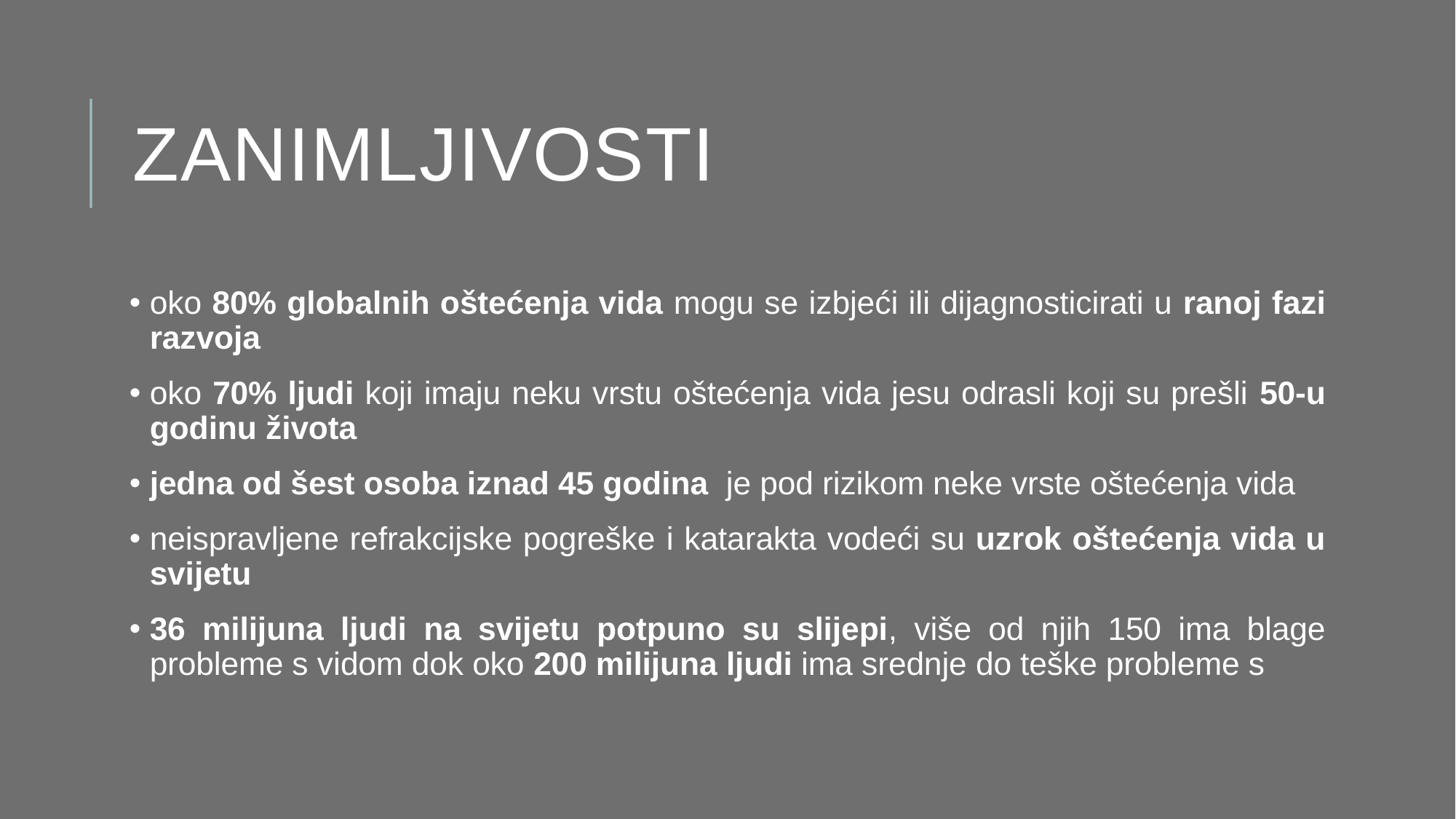

Zanimljivosti
oko 80% globalnih oštećenja vida mogu se izbjeći ili dijagnosticirati u ranoj fazi razvoja
oko 70% ljudi koji imaju neku vrstu oštećenja vida jesu odrasli koji su prešli 50-u godinu života
jedna od šest osoba iznad 45 godina  je pod rizikom neke vrste oštećenja vida
neispravljene refrakcijske pogreške i katarakta vodeći su uzrok oštećenja vida u svijetu
36 milijuna ljudi na svijetu potpuno su slijepi, više od njih 150 ima blage probleme s vidom dok oko 200 milijuna ljudi ima srednje do teške probleme s